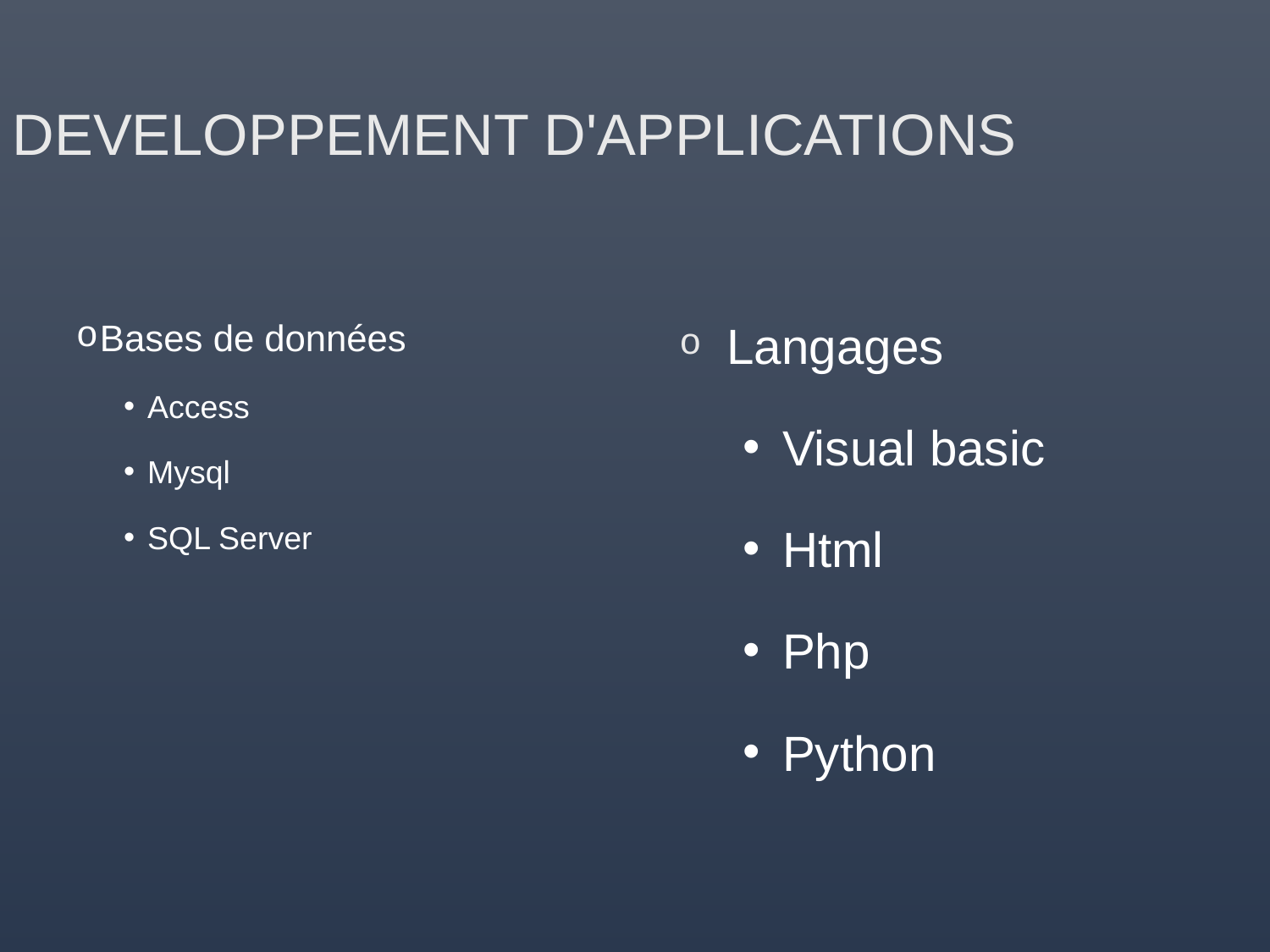

# DEVELOPPEMENT D'APPLICATIONS
Langages
Visual basic
Html
Php
Python
Bases de données
Access
Mysql
SQL Server